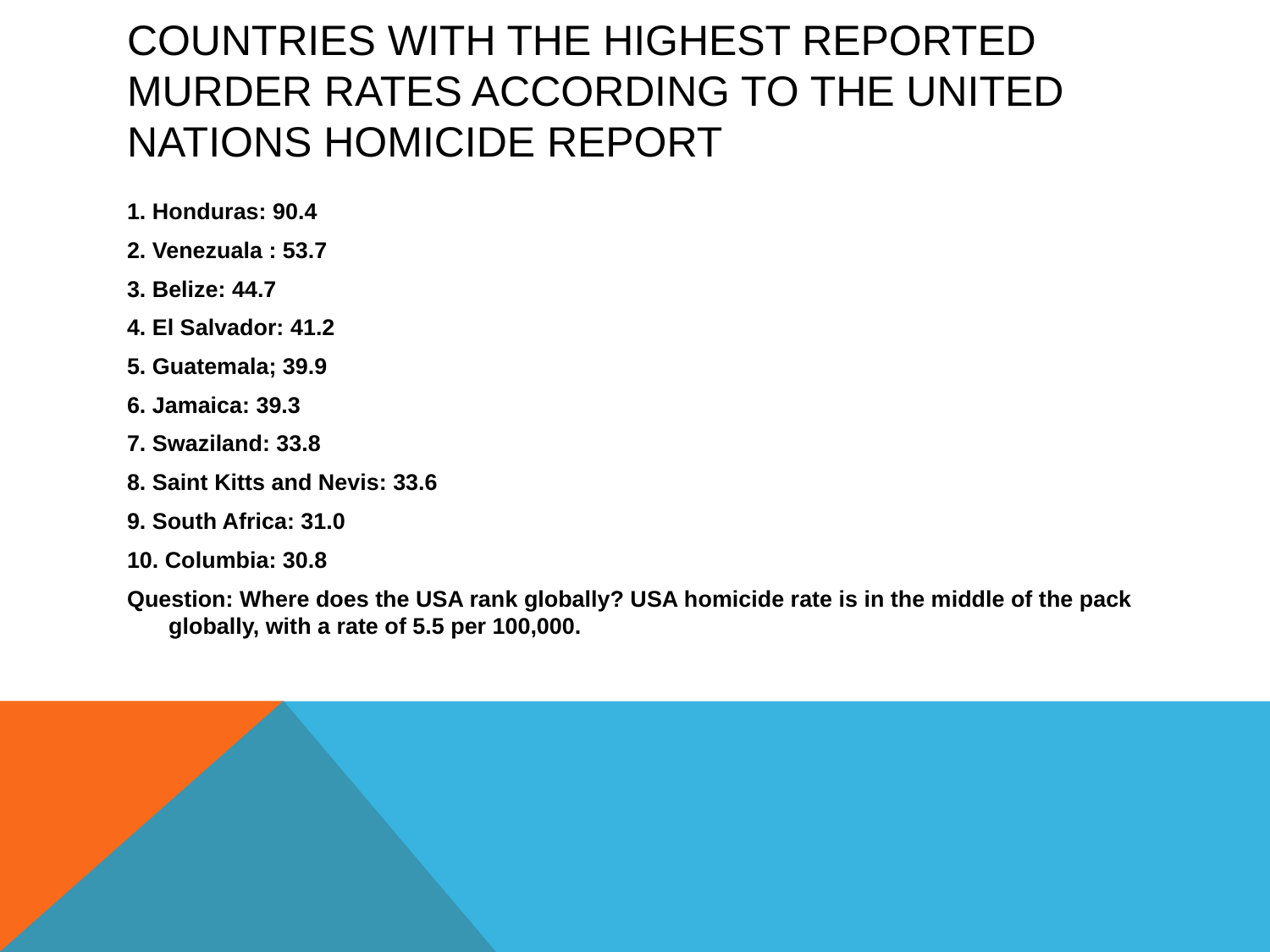

# Countries with the highest reported murder rates according to the United Nations Homicide Report
1. Honduras: 90.4
2. Venezuala : 53.7
3. Belize: 44.7
4. El Salvador: 41.2
5. Guatemala; 39.9
6. Jamaica: 39.3
7. Swaziland: 33.8
8. Saint Kitts and Nevis: 33.6
9. South Africa: 31.0
10. Columbia: 30.8
Question: Where does the USA rank globally? USA homicide rate is in the middle of the pack globally, with a rate of 5.5 per 100,000.